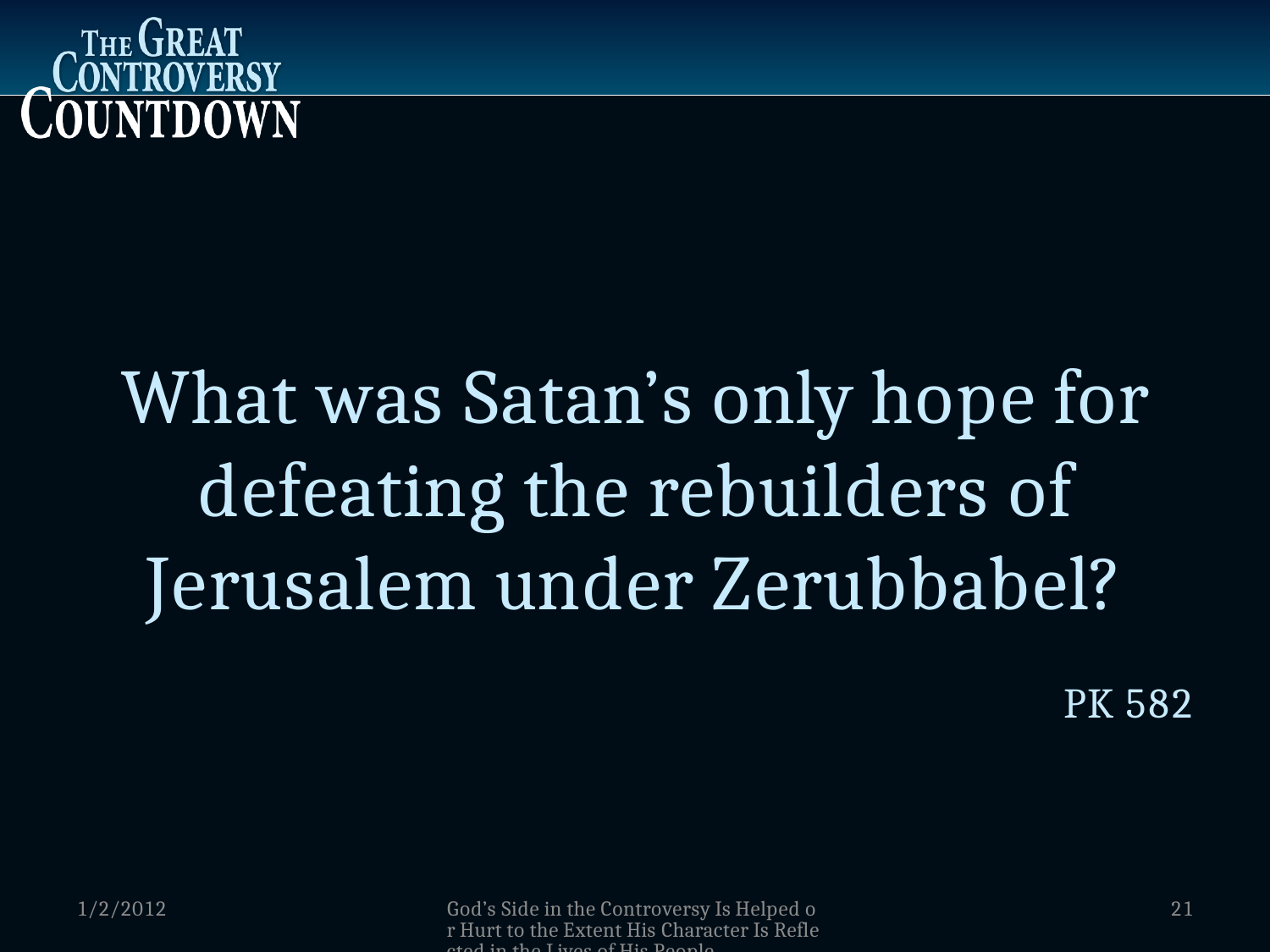

What was Satan’s only hope for defeating the rebuilders of Jerusalem under Zerubbabel?

PK 582
1/2/2012
God’s Side in the Controversy Is Helped or Hurt to the Extent His Character Is Reflected in the Lives of His People
21